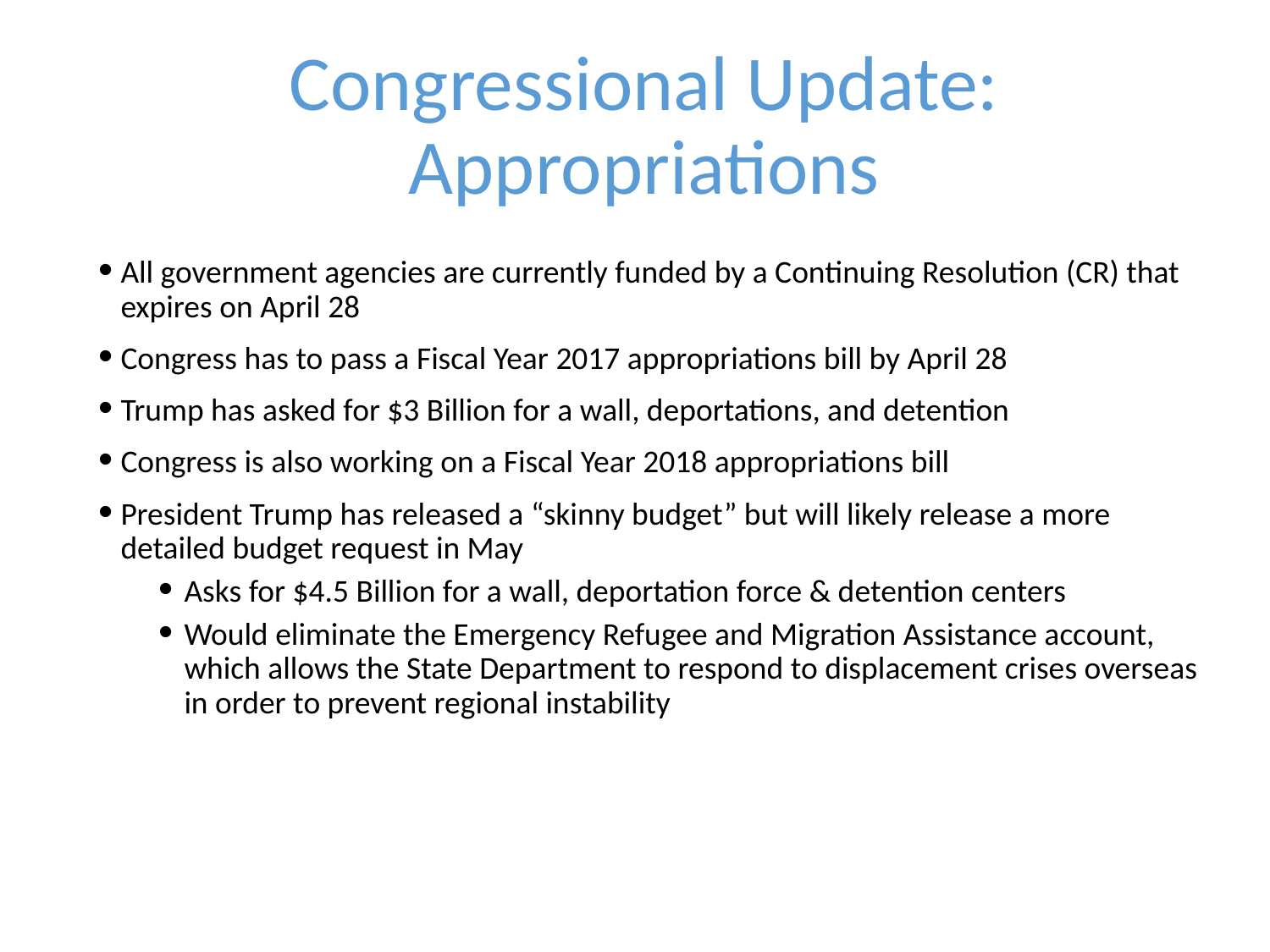

# Congressional Update: Appropriations
All government agencies are currently funded by a Continuing Resolution (CR) that expires on April 28
Congress has to pass a Fiscal Year 2017 appropriations bill by April 28
Trump has asked for $3 Billion for a wall, deportations, and detention
Congress is also working on a Fiscal Year 2018 appropriations bill
President Trump has released a “skinny budget” but will likely release a more detailed budget request in May
Asks for $4.5 Billion for a wall, deportation force & detention centers
Would eliminate the Emergency Refugee and Migration Assistance account, which allows the State Department to respond to displacement crises overseas in order to prevent regional instability